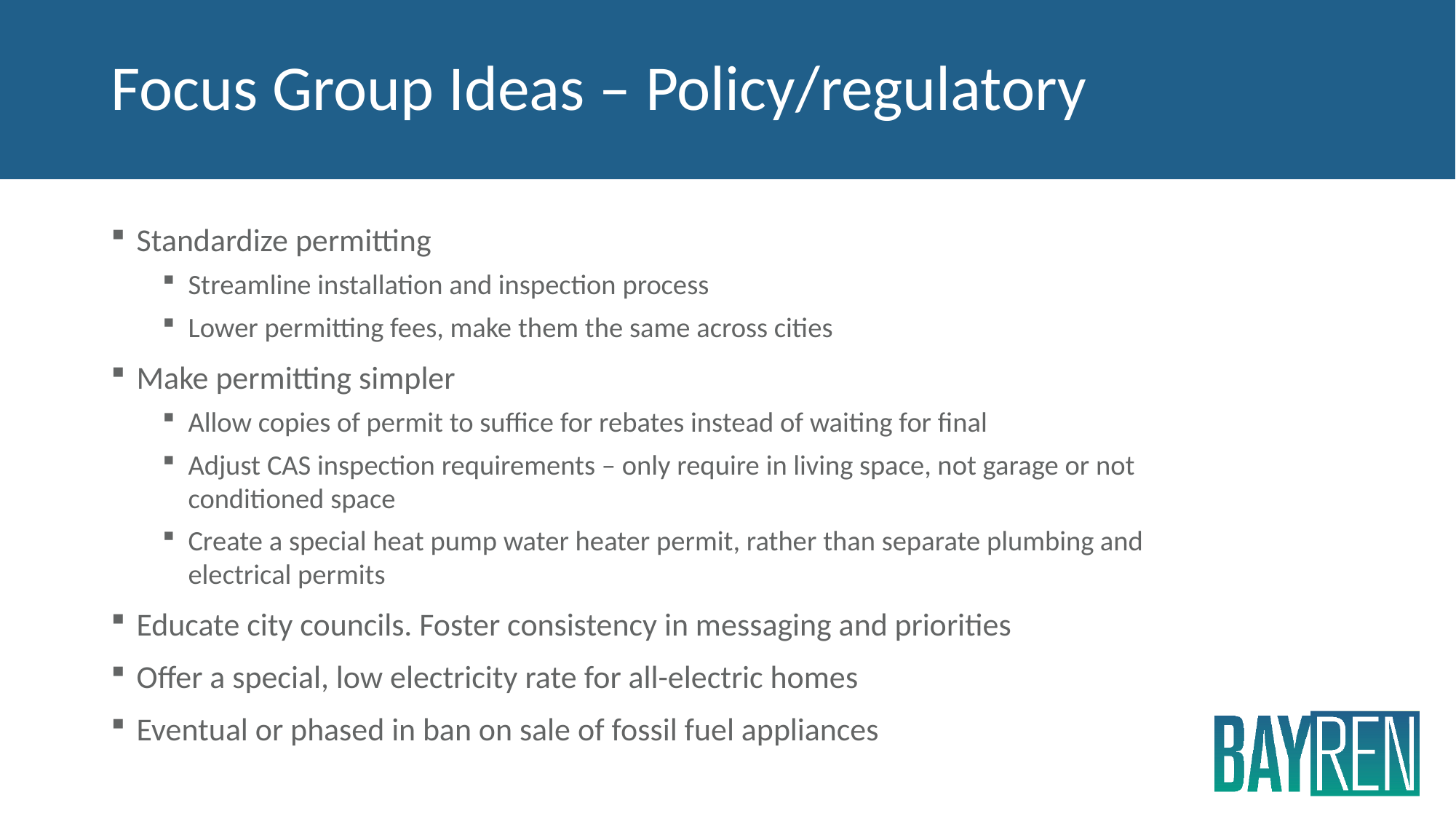

# Focus Group Ideas – Policy/regulatory
Standardize permitting
Streamline installation and inspection process
Lower permitting fees, make them the same across cities
Make permitting simpler
Allow copies of permit to suffice for rebates instead of waiting for final
Adjust CAS inspection requirements – only require in living space, not garage or not conditioned space
Create a special heat pump water heater permit, rather than separate plumbing and electrical permits
Educate city councils. Foster consistency in messaging and priorities
Offer a special, low electricity rate for all-electric homes
Eventual or phased in ban on sale of fossil fuel appliances